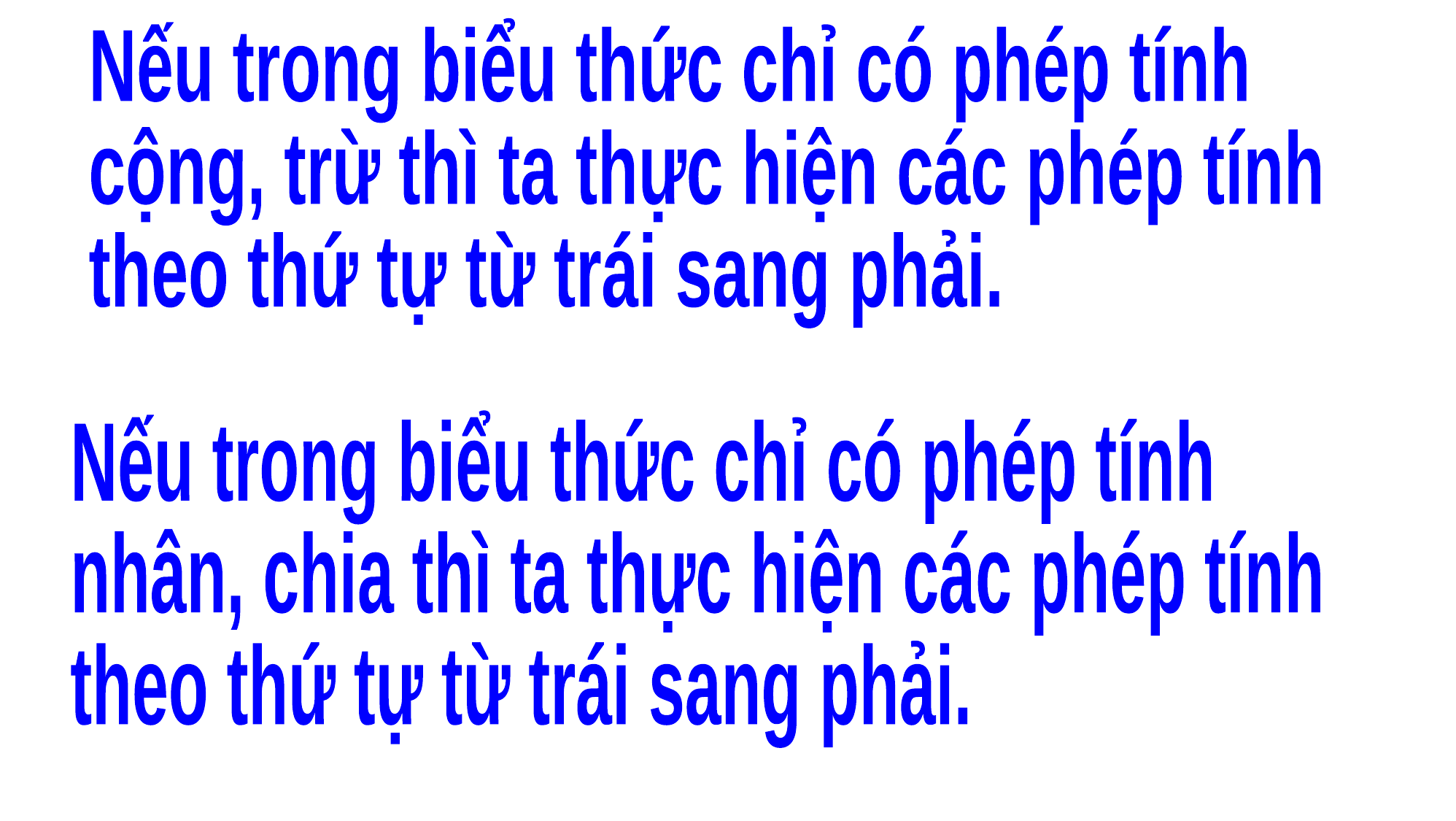

Nếu trong biểu thức chỉ có phép tính
cộng, trừ thì ta thực hiện các phép tính
theo thứ tự từ trái sang phải.
	Nếu trong biểu thức chỉ có phép tính
nhân, chia thì ta thực hiện các phép tính
theo thứ tự từ trái sang phải.